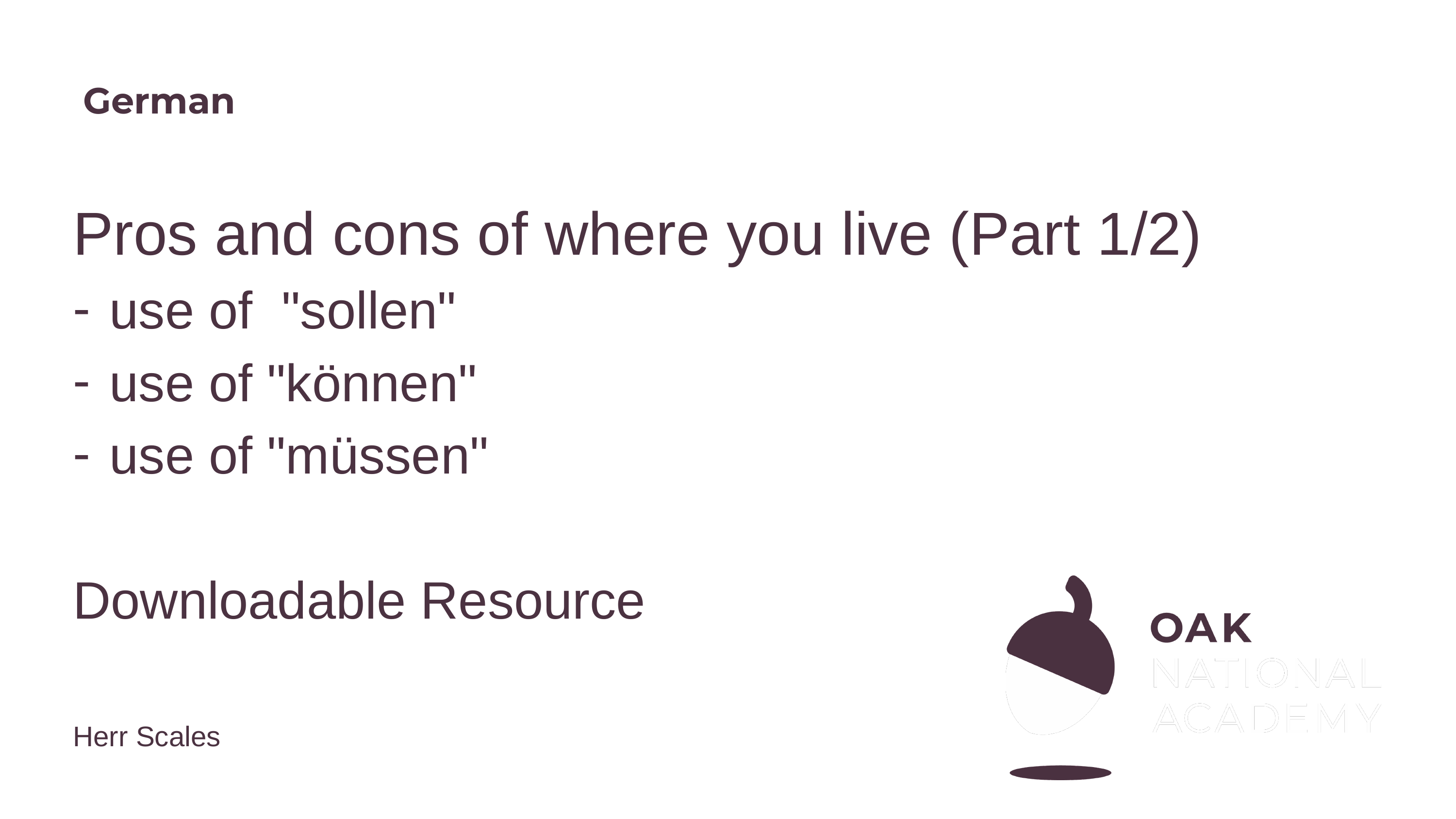

German
# Pros and cons of where you live (Part 1/2)
use of  "sollen"
use of "können"
use of "müssen"

Downloadable Resource

Herr Scales